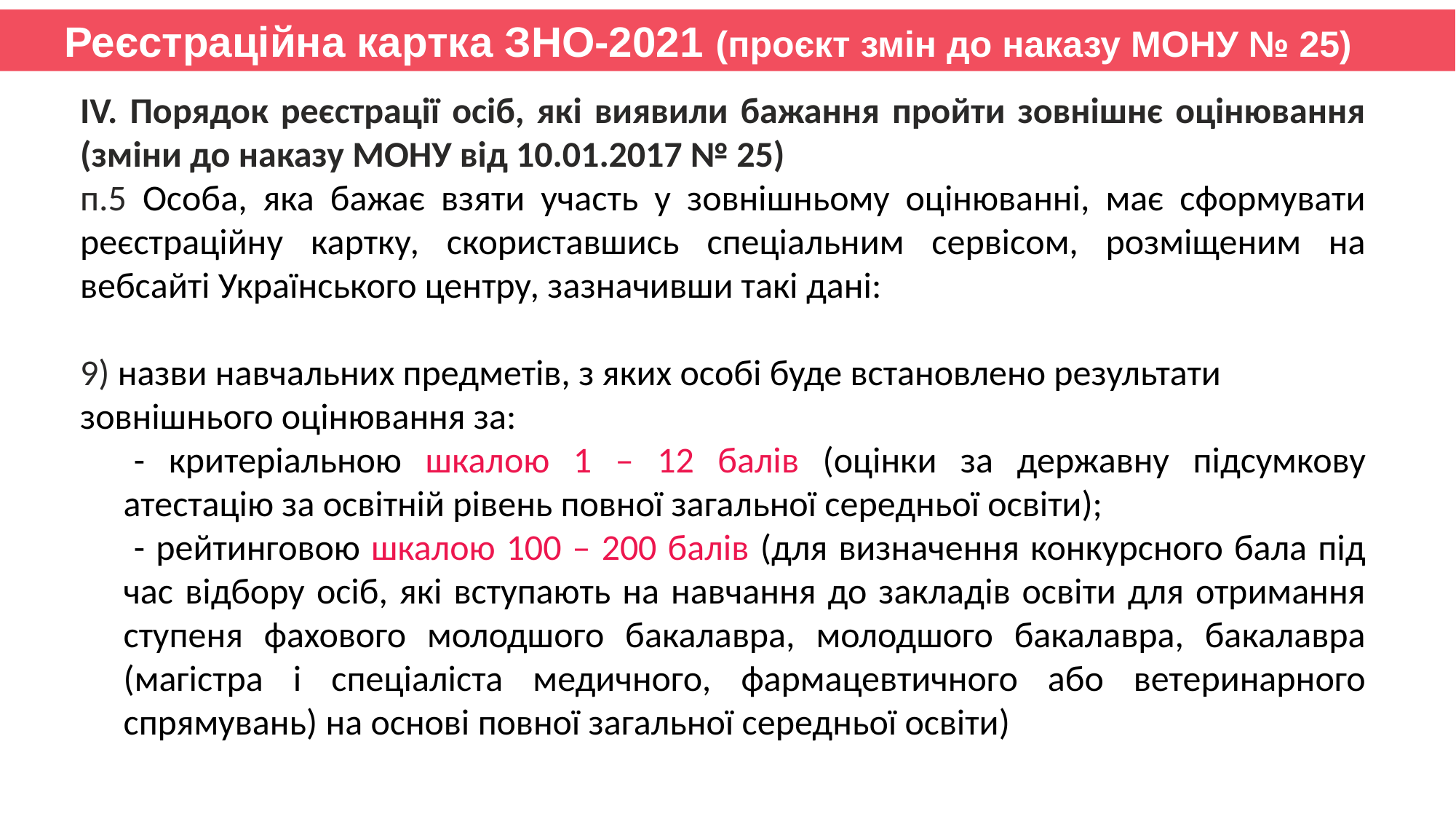

Реєстраційна картка ЗНО-2021 (проєкт змін до наказу МОНУ № 25)
IV. Порядок реєстрації осіб, які виявили бажання пройти зовнішнє оцінювання (зміни до наказу МОНУ від 10.01.2017 № 25)
п.5 Особа, яка бажає взяти участь у зовнішньому оцінюванні, має сформувати реєстраційну картку, скориставшись спеціальним сервісом, розміщеним на вебсайті Українського центру, зазначивши такі дані:

9) назви навчальних предметів, з яких особі буде встановлено результати зовнішнього оцінювання за:
- критеріальною шкалою 1 ‒ 12 балів (оцінки за державну підсумкову атестацію за освітній рівень повної загальної середньої освіти);
- рейтинговою шкалою 100 – 200 балів (для визначення конкурсного бала під час відбору осіб, які вступають на навчання до закладів освіти для отримання ступеня фахового молодшого бакалавра, молодшого бакалавра, бакалавра (магістра і спеціаліста медичного, фармацевтичного або ветеринарного спрямувань) на основі повної загальної середньої освіти)